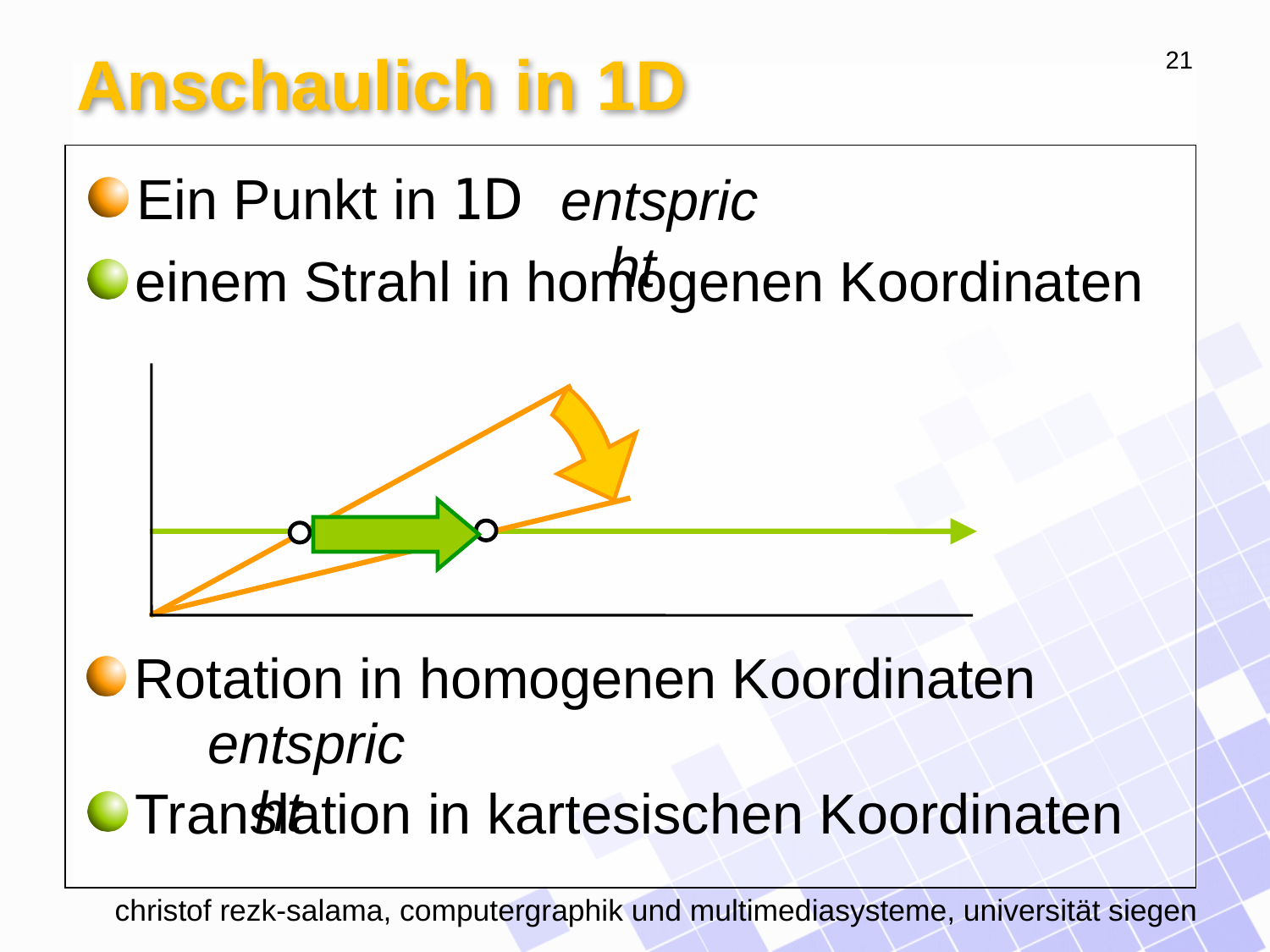

# Anschaulich in 1D
Ein Punkt in 1D
entspricht
einem Strahl in homogenen Koordinaten

Rotation in homogenen Koordinaten
entspricht
Translation in kartesischen Koordinaten